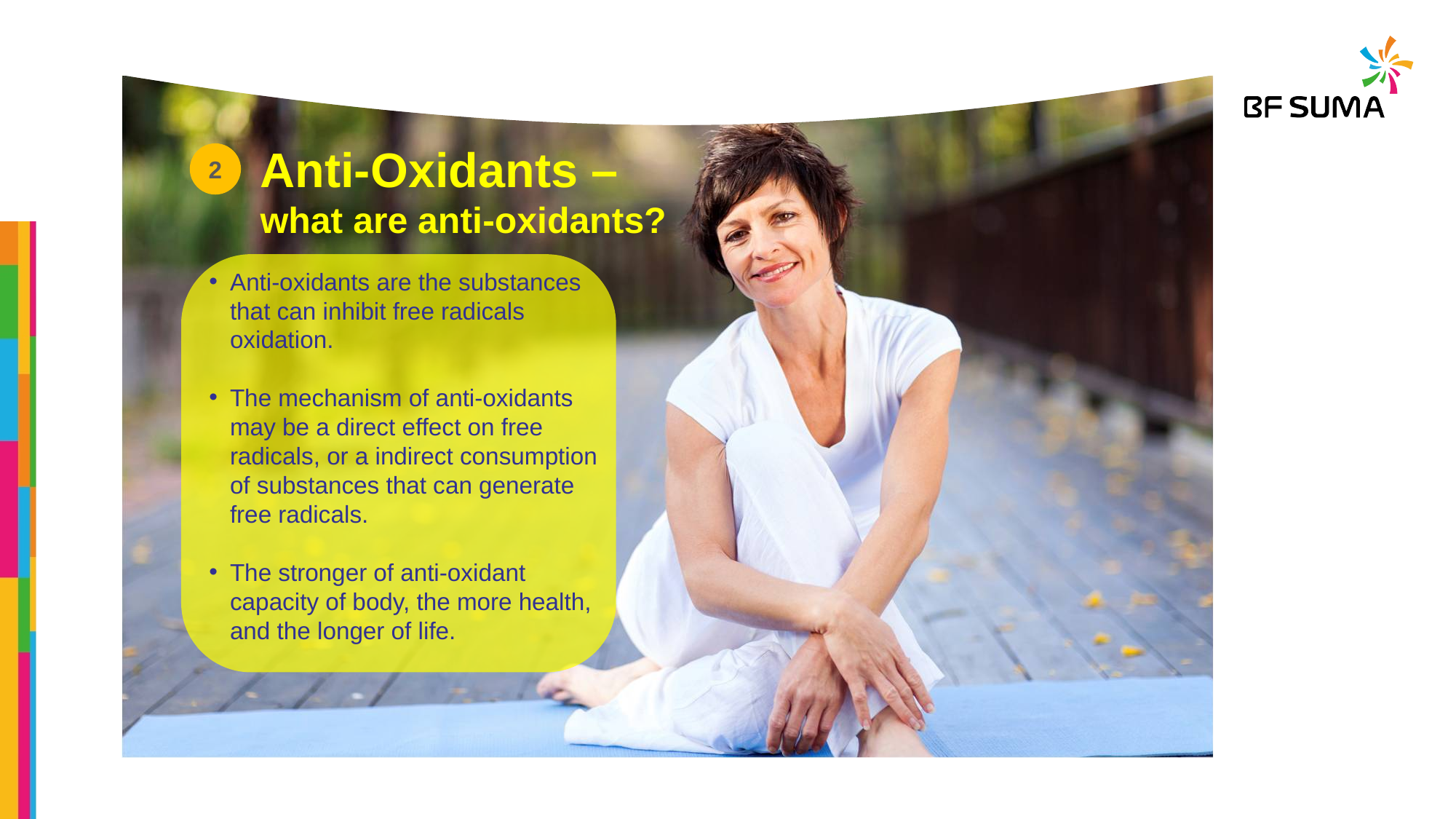

Anti-Oxidants –
what are anti-oxidants?
2

Anti-oxidants are the substances that can inhibit free radicals oxidation.

The mechanism of anti-oxidants may be a direct effect on free radicals, or a indirect consumption of substances that can generate free radicals.

The stronger of anti-oxidant capacity of body, the more health, and the longer of life.